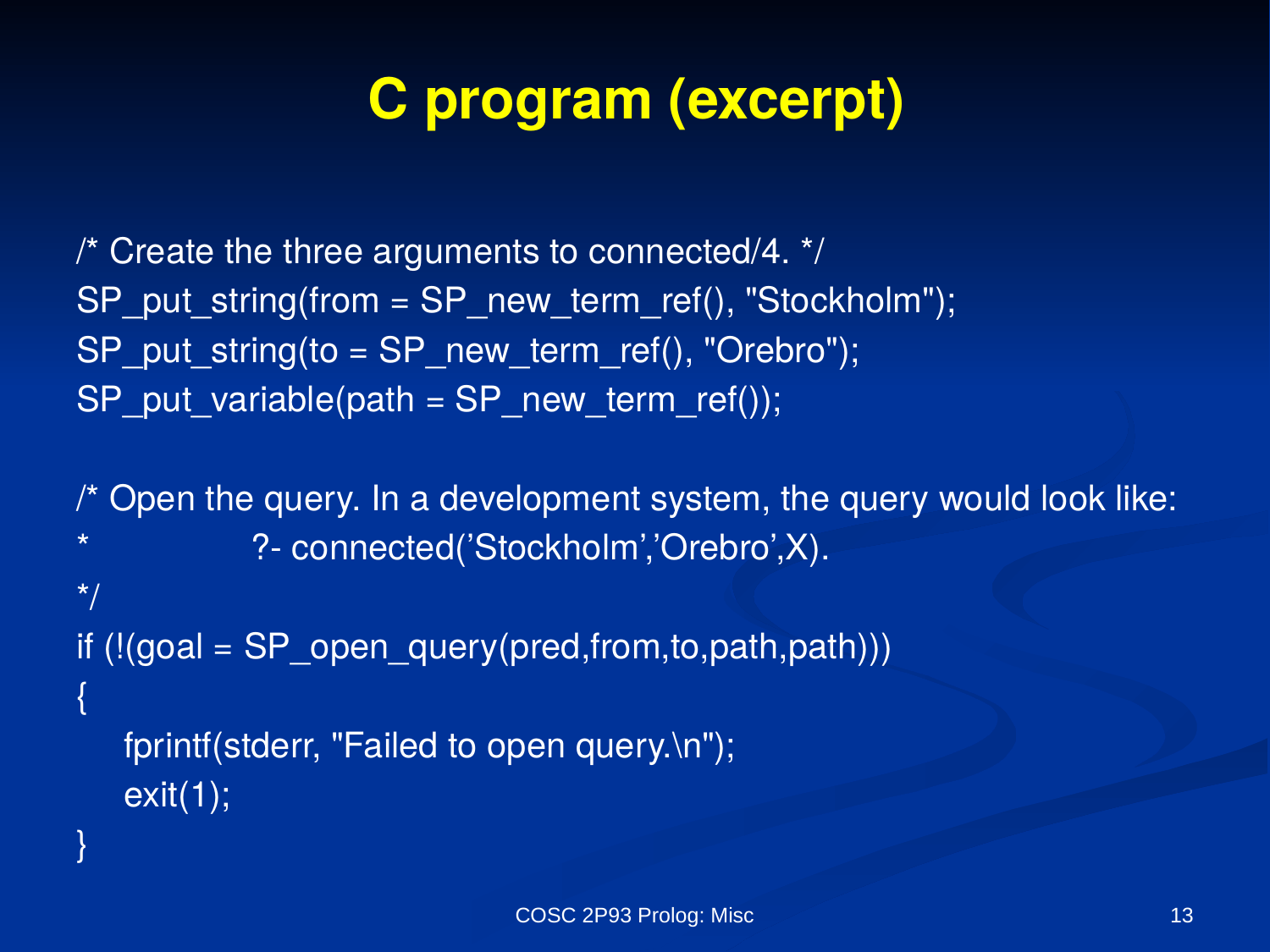

# C program (excerpt)
/* Create the three arguments to connected/4. */
SP_put_string(from = SP_new_term_ref(), "Stockholm");
SP_put_string(to = SP_new_term_ref(), "Orebro");
SP_put_variable(path = SP_new_term_ref());

/* Open the query. In a development system, the query would look like:
* 		?- connected(’Stockholm’,’Orebro’,X).
*/
if (!(goal = SP_open_query(pred,from,to,path,path)))
{
	fprintf(stderr, "Failed to open query.\n");
	exit(1);
}
COSC 2P93 Prolog: Misc
13